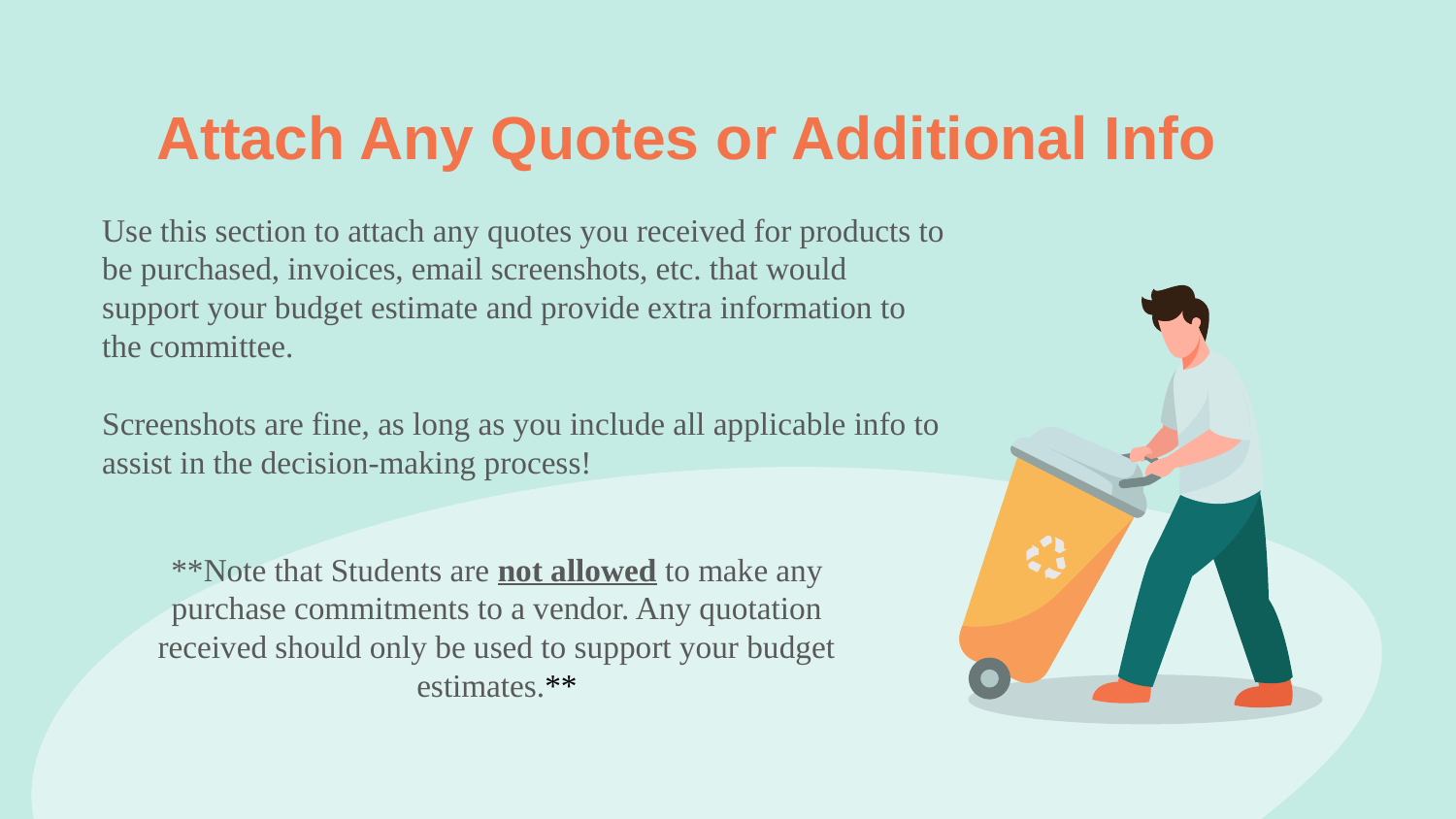

# Attach Any Quotes or Additional Info
Use this section to attach any quotes you received for products to be purchased, invoices, email screenshots, etc. that would support your budget estimate and provide extra information to the committee.

Screenshots are fine, as long as you include all applicable info to assist in the decision-making process!

**Note that Students are not allowed to make any purchase commitments to a vendor. Any quotation received should only be used to support your budget estimates.**